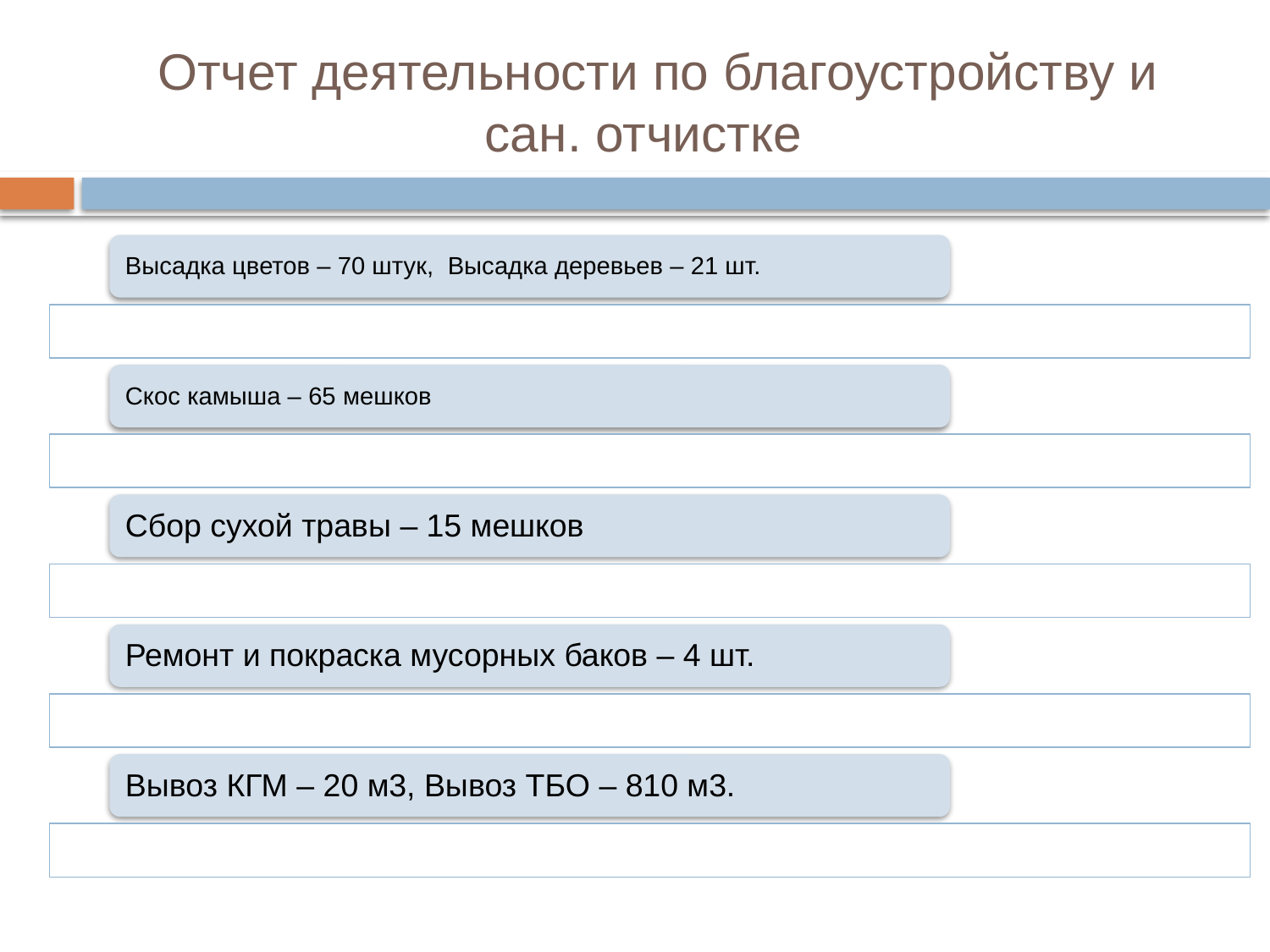

# Отчет деятельности по благоустройству и сан. отчистке
Высадка цветов – 70 штук,  Высадка деревьев – 21 шт.
Скос камыша – 65 мешков
Сбор сухой травы – 15 мешков
Ремонт и покраска мусорных баков – 4 шт.
Вывоз КГМ – 20 м3, Вывоз ТБО – 810 м3.